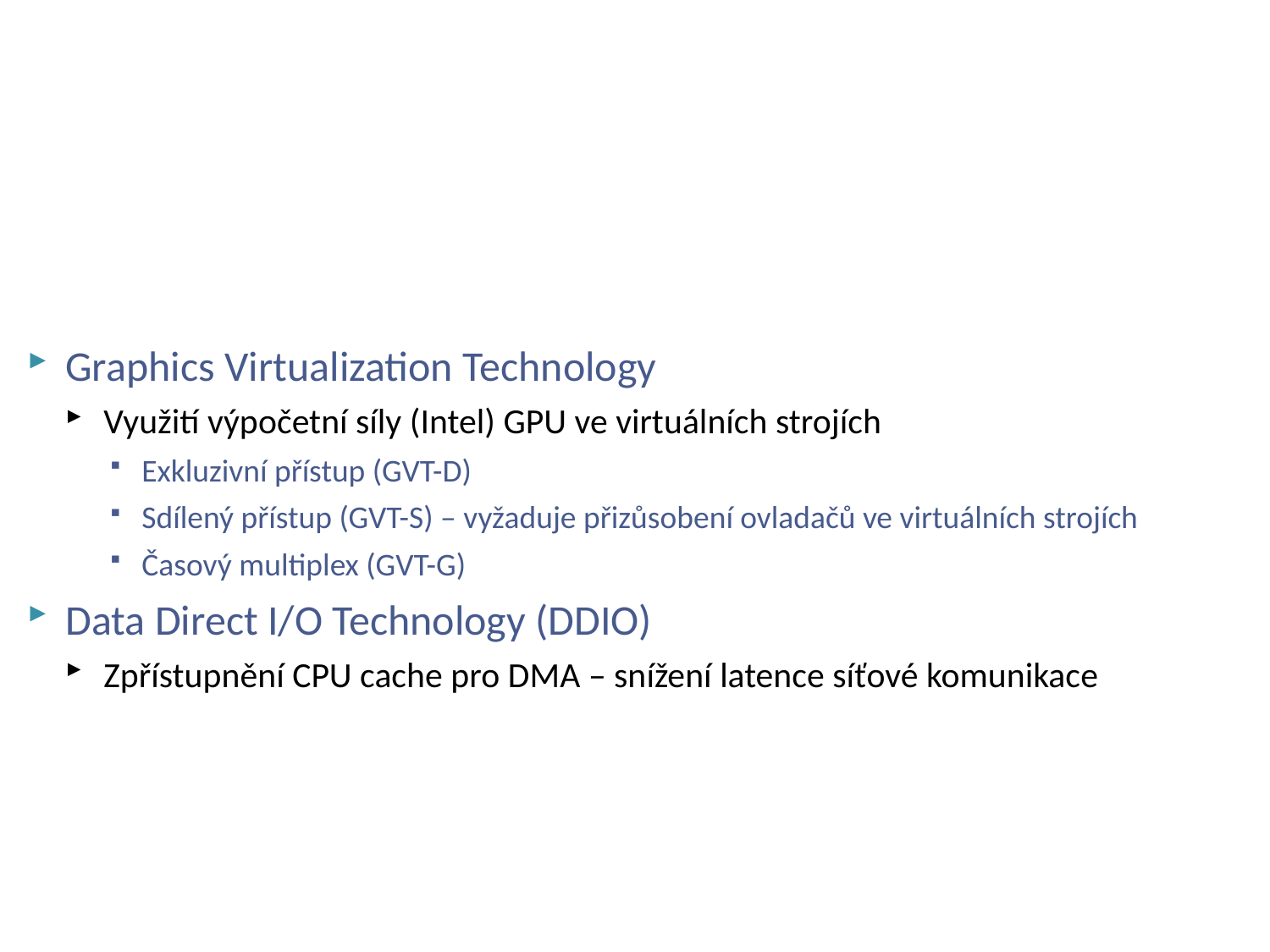

# Intel – další technologie týkající se virtualizace

Graphics Virtualization Technology
Využití výpočetní síly (Intel) GPU ve virtuálních strojích
Exkluzivní přístup (GVT-D)
Sdílený přístup (GVT-S) – vyžaduje přizůsobení ovladačů ve virtuálních strojích
Časový multiplex (GVT-G)
Data Direct I/O Technology (DDIO)
Zpřístupnění CPU cache pro DMA – snížení latence síťové komunikace
NSWI150 Virtualization and Cloud Computing  - 2023/2024 David Bednárek
7